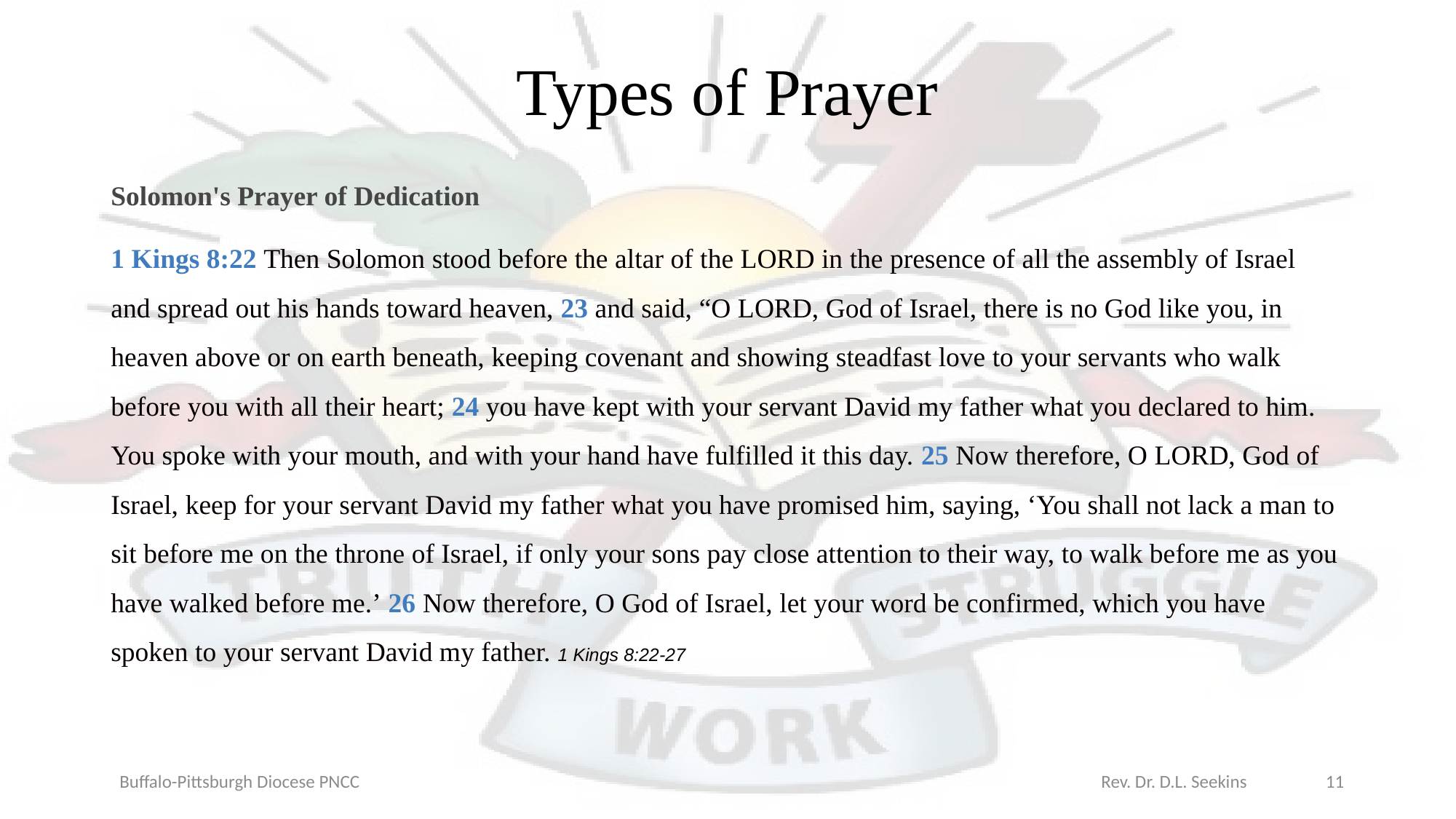

# Types of Prayer
Solomon's Prayer of Dedication
1 Kings 8:22 Then Solomon stood before the altar of the LORD in the presence of all the assembly of Israel and spread out his hands toward heaven, 23 and said, “O LORD, God of Israel, there is no God like you, in heaven above or on earth beneath, keeping covenant and showing steadfast love to your servants who walk before you with all their heart; 24 you have kept with your servant David my father what you declared to him. You spoke with your mouth, and with your hand have fulfilled it this day. 25 Now therefore, O LORD, God of Israel, keep for your servant David my father what you have promised him, saying, ‘You shall not lack a man to sit before me on the throne of Israel, if only your sons pay close attention to their way, to walk before me as you have walked before me.’ 26 Now therefore, O God of Israel, let your word be confirmed, which you have spoken to your servant David my father. 1 Kings 8:22-27
Buffalo-Pittsburgh Diocese PNCC                                                                                                                                                                                  Rev. Dr. D.L. Seekins
11